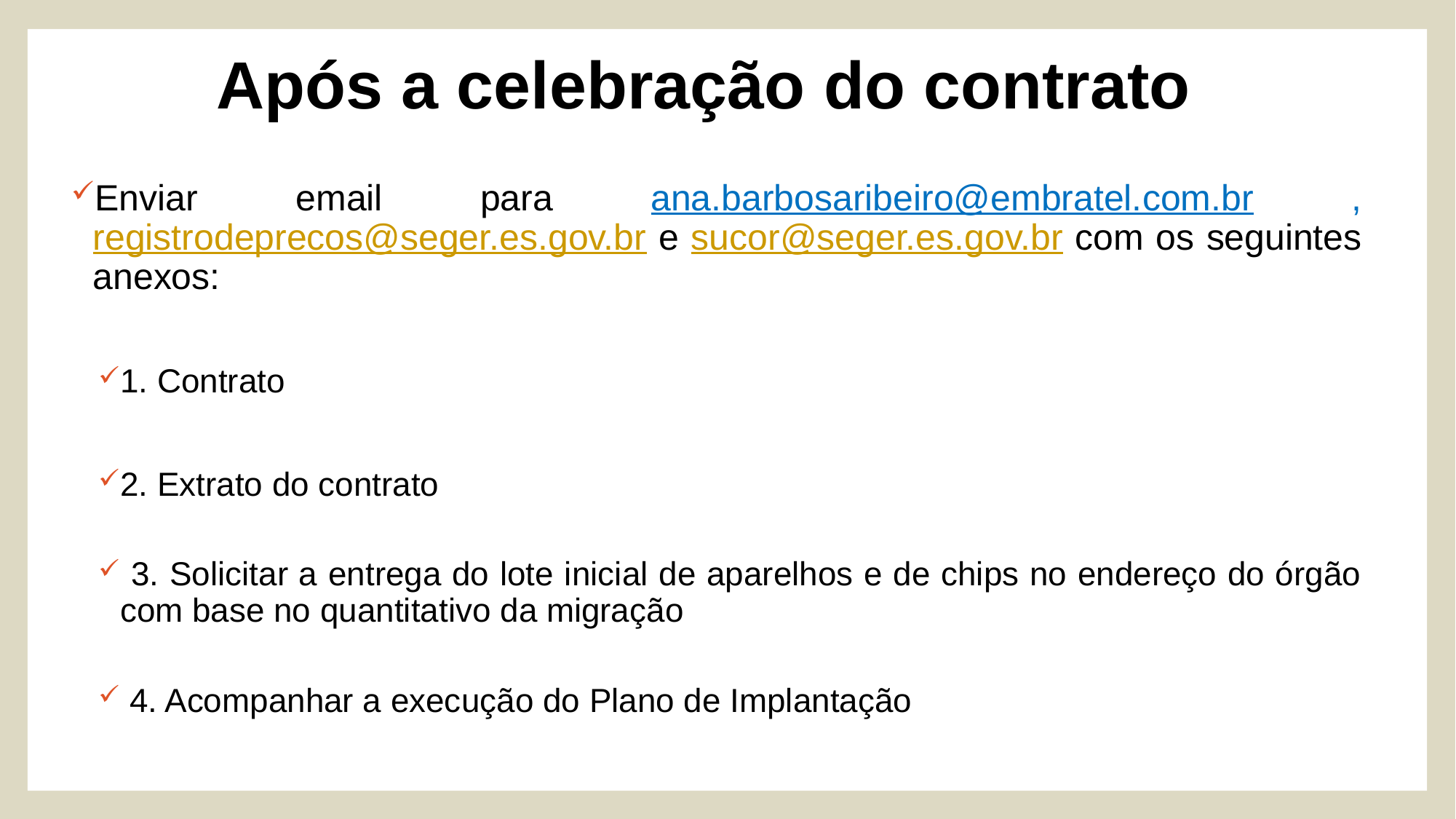

# Após a celebração do contrato
Enviar email para ana.barbosaribeiro@embratel.com.br , registrodeprecos@seger.es.gov.br e sucor@seger.es.gov.br com os seguintes anexos:

1. Contrato

2. Extrato do contrato

 3. Solicitar a entrega do lote inicial de aparelhos e de chips no endereço do órgão com base no quantitativo da migração

 4. Acompanhar a execução do Plano de Implantação